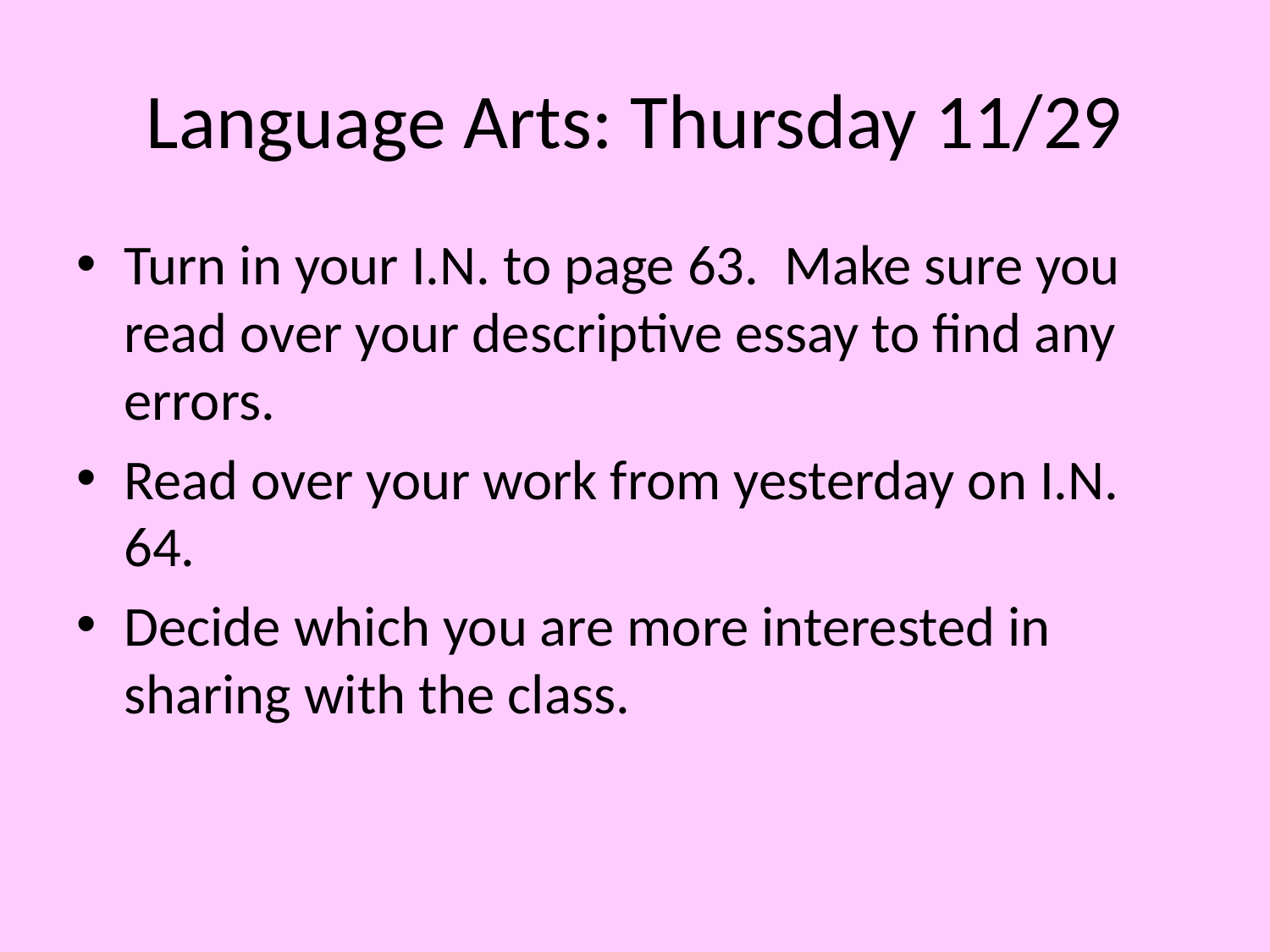

# Language Arts: Thursday 11/29
Turn in your I.N. to page 63.  Make sure you read over your descriptive essay to find any errors.
Read over your work from yesterday on I.N. 64.
Decide which you are more interested in sharing with the class.